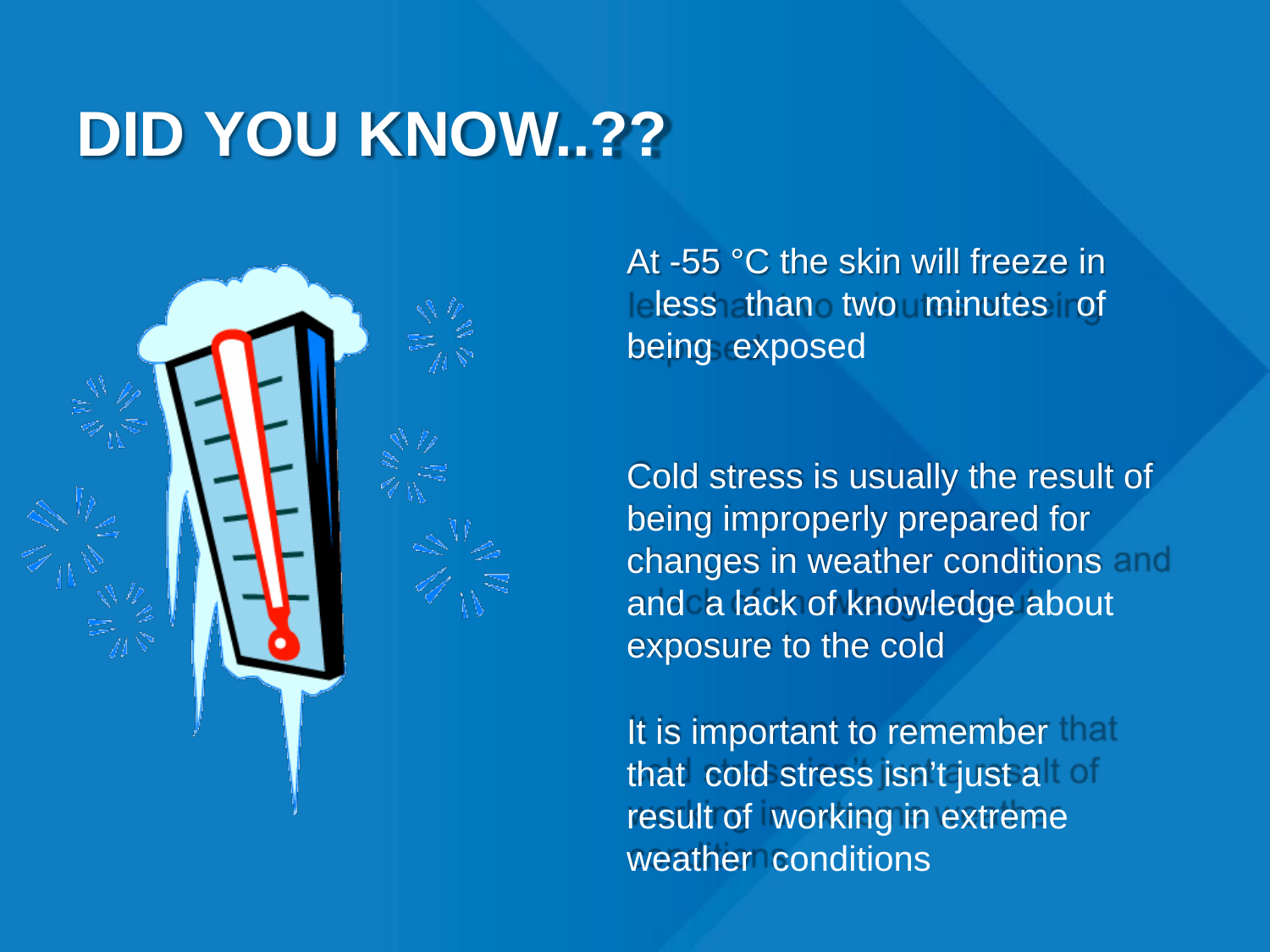

# DID YOU KNOW..??

At -55 °C the skin will freeze in  less than two minutes of being  exposed

Cold stress is usually the result of  being improperly prepared for  changes in weather conditions and  a lack of knowledge about  exposure to the cold

It is important to remember that  cold stress isn’t just a result of  working in extreme weather  conditions